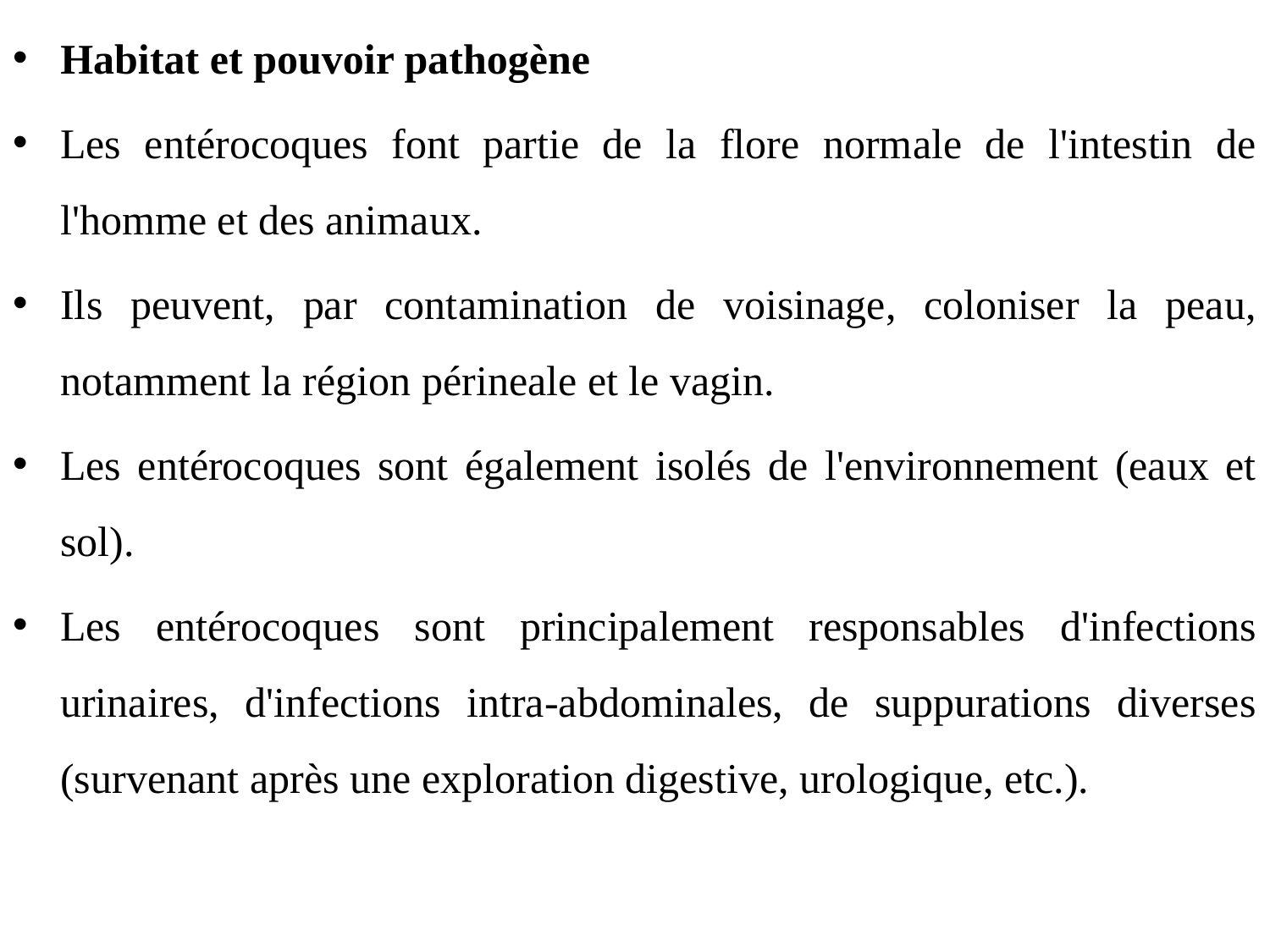

Habitat et pouvoir pathogène
Les entérocoques font partie de la flore normale de l'intestin de l'homme et des animaux.
Ils peuvent, par contamination de voisinage, coloniser la peau, notamment la région périneale et le vagin.
Les entérocoques sont également isolés de l'environnement (eaux et sol).
Les entérocoques sont principalement responsables d'infections urinaires, d'infections intra-abdominales, de suppurations diverses (survenant après une exploration digestive, urologique, etc.).